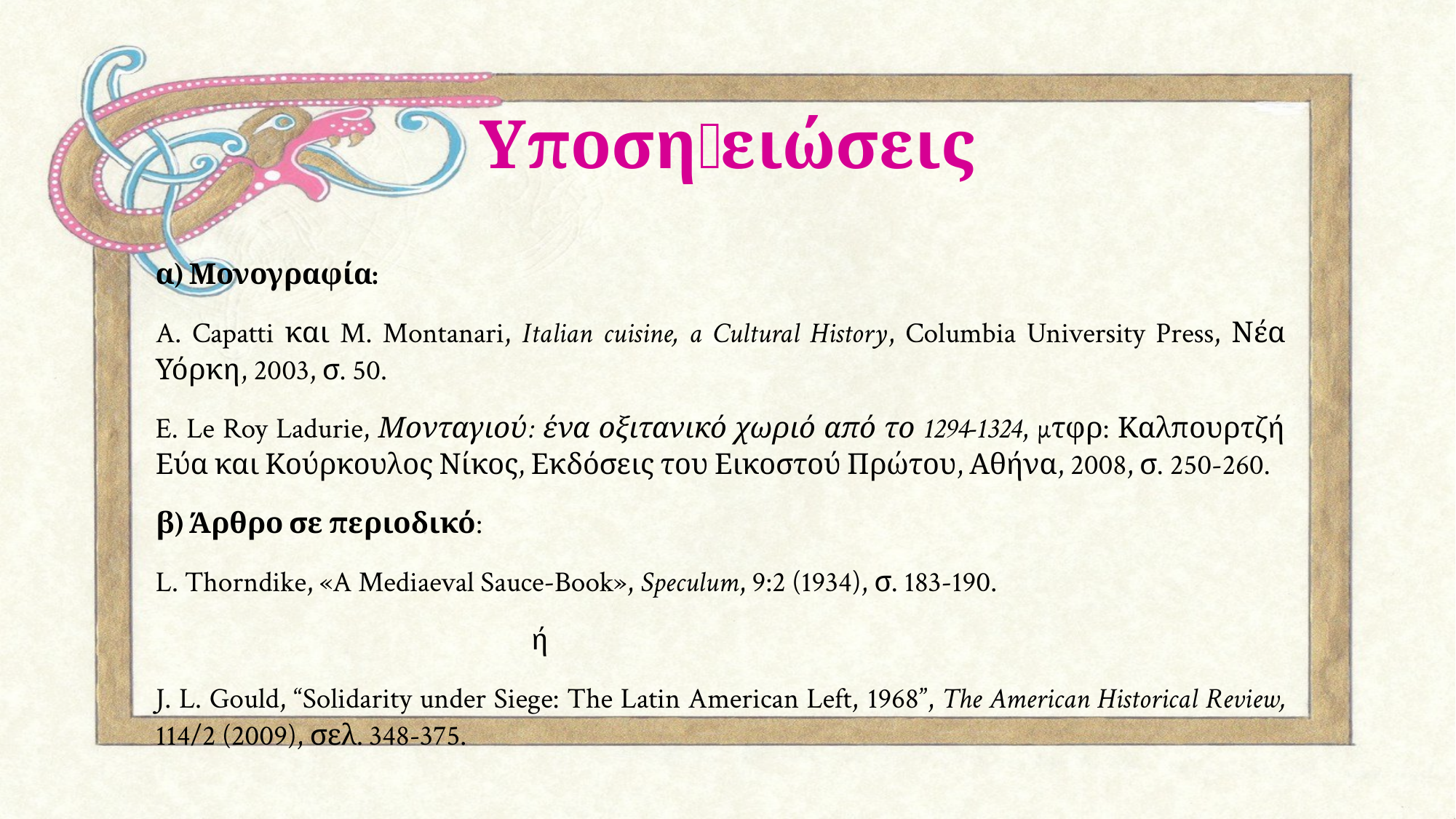

# Υποσημειώσεις
α) Μονογραφία:
A. Capatti και M. Montanari, Italian cuisine, a Cultural History, Columbia University Press, Νέα Υόρκη, 2003, σ. 50.
E. Le Roy Ladurie, Μονταγιού: ένα οξιτανικό χωριό από το 1294-1324, μτφρ: Καλπουρτζή Εύα και Κούρκουλος Νίκος, Εκδόσεις του Εικοστού Πρώτου, Αθήνα, 2008, σ. 250-260.
β) Άρθρο σε περιοδικό:
L. Thorndike, «A Mediaeval Sauce-Book», Speculum, 9:2 (1934), σ. 183-190.
                                                           ή
J. L. Gould, “Solidarity under Siege: The Latin American Left, 1968”, The American Historical Review, 114/2 (2009), σελ. 348-375.